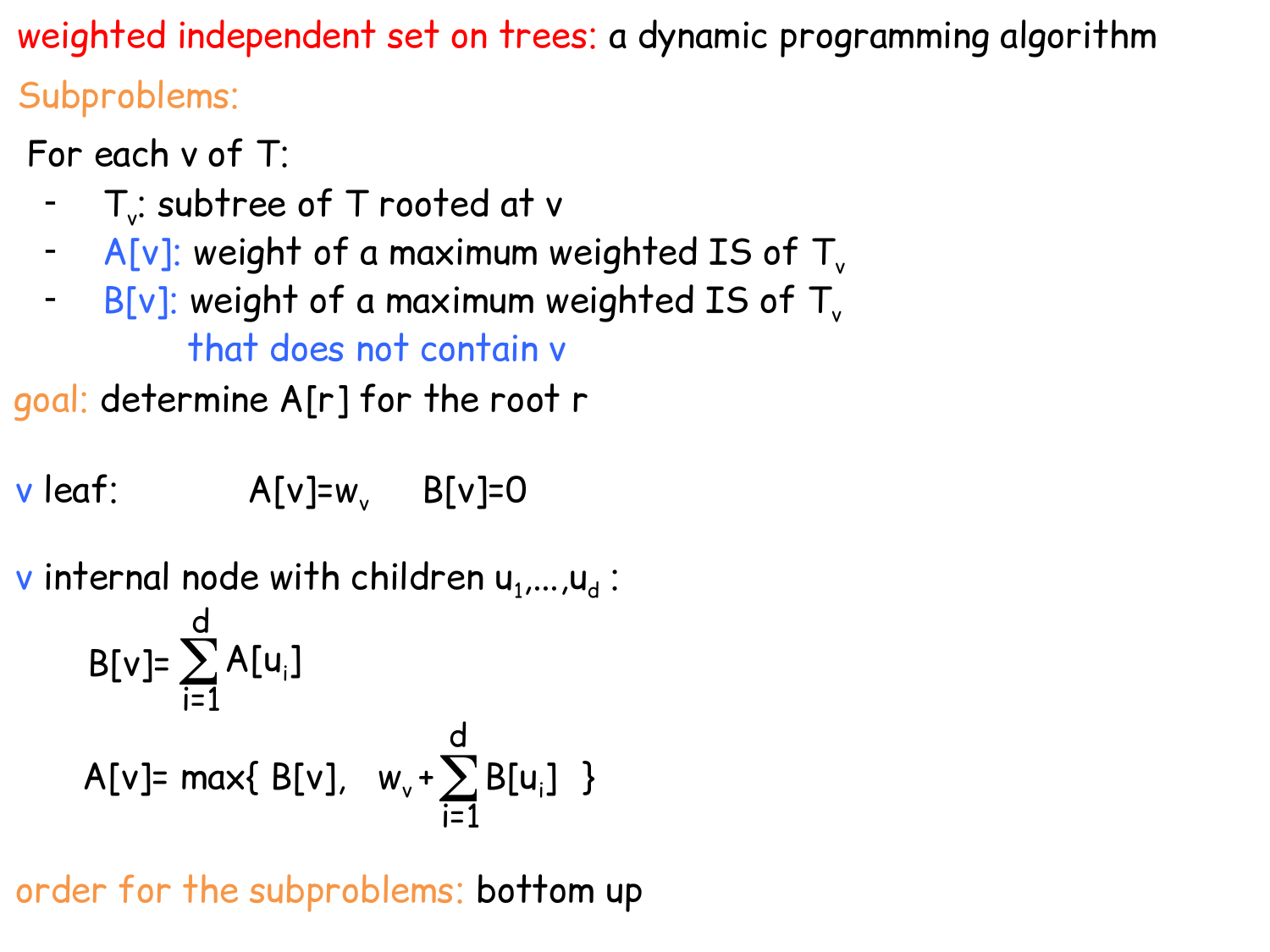

weighted independent set on trees: a dynamic programming algorithm
Subproblems:
For each v of T:
 Tv: subtree of T rooted at v
 A[v]: weight of a maximum weighted IS of Tv
 B[v]: weight of a maximum weighted IS of Tv
         that does not contain v
goal: determine A[r] for the root r
v leaf:
A[v]=wv     B[v]=0
v internal node with children u1,...,ud :
d
Σ
A[ui]
B[v]=
i=1
d
Σ
A[v]= max{ B[v],   wv +              }
B[ui]
i=1
order for the subproblems: bottom up